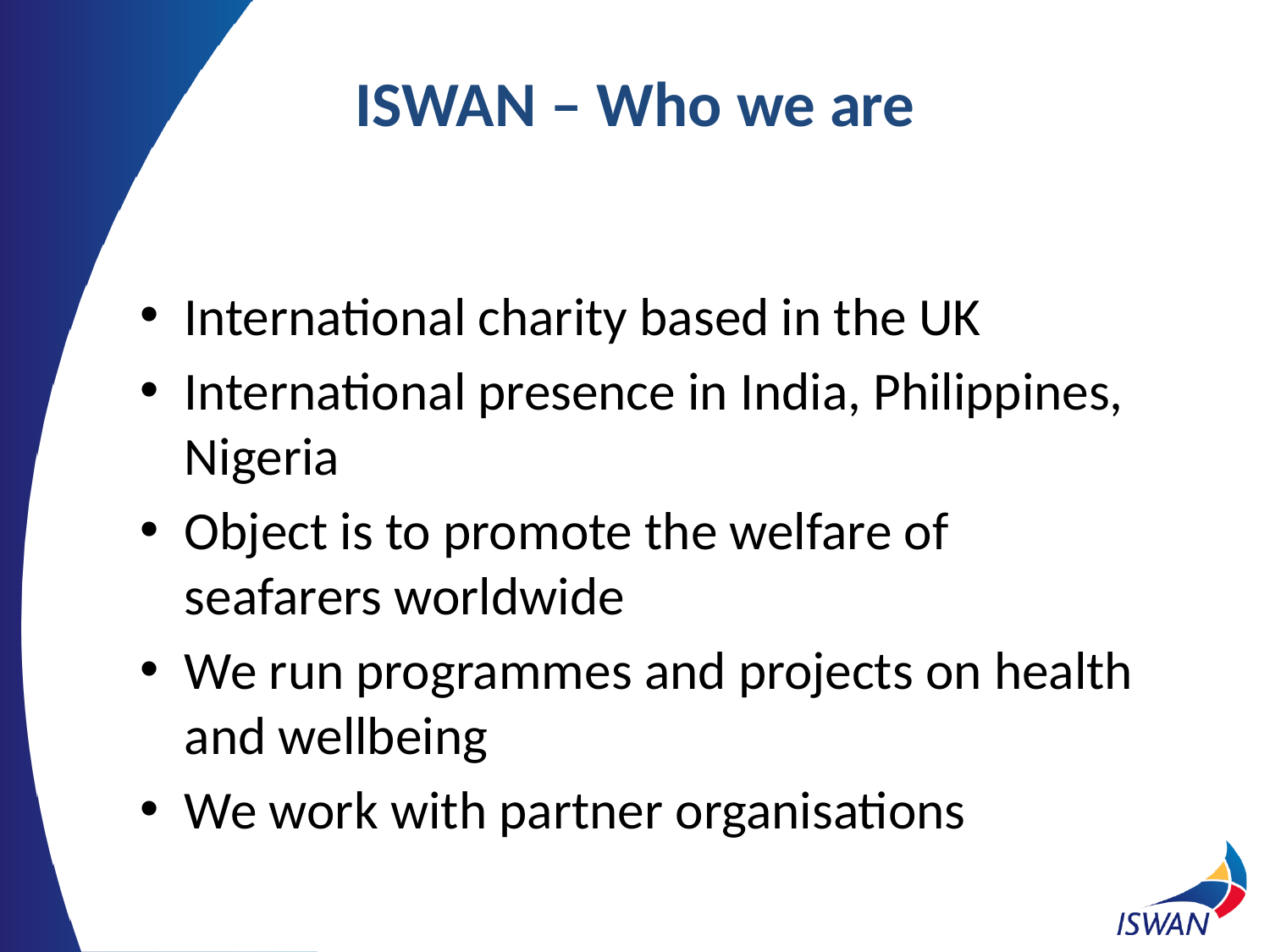

# ISWAN – Who we are
International charity based in the UK
International presence in India, Philippines, Nigeria
Object is to promote the welfare of seafarers worldwide
We run programmes and projects on health and wellbeing
We work with partner organisations